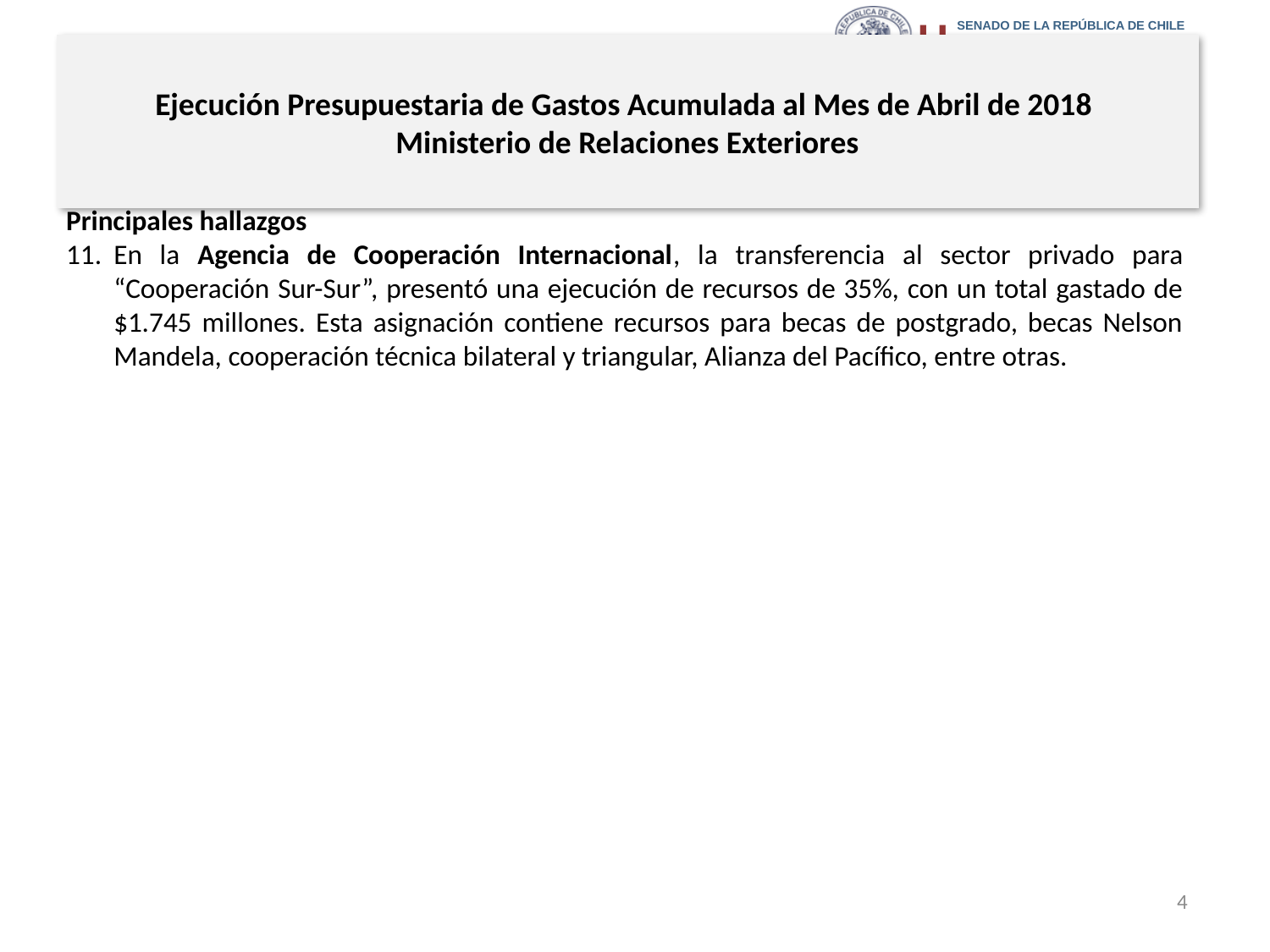

# Ejecución Presupuestaria de Gastos Acumulada al Mes de Abril de 2018 Ministerio de Relaciones Exteriores
Principales hallazgos
En la Agencia de Cooperación Internacional, la transferencia al sector privado para “Cooperación Sur-Sur”, presentó una ejecución de recursos de 35%, con un total gastado de $1.745 millones. Esta asignación contiene recursos para becas de postgrado, becas Nelson Mandela, cooperación técnica bilateral y triangular, Alianza del Pacífico, entre otras.
4